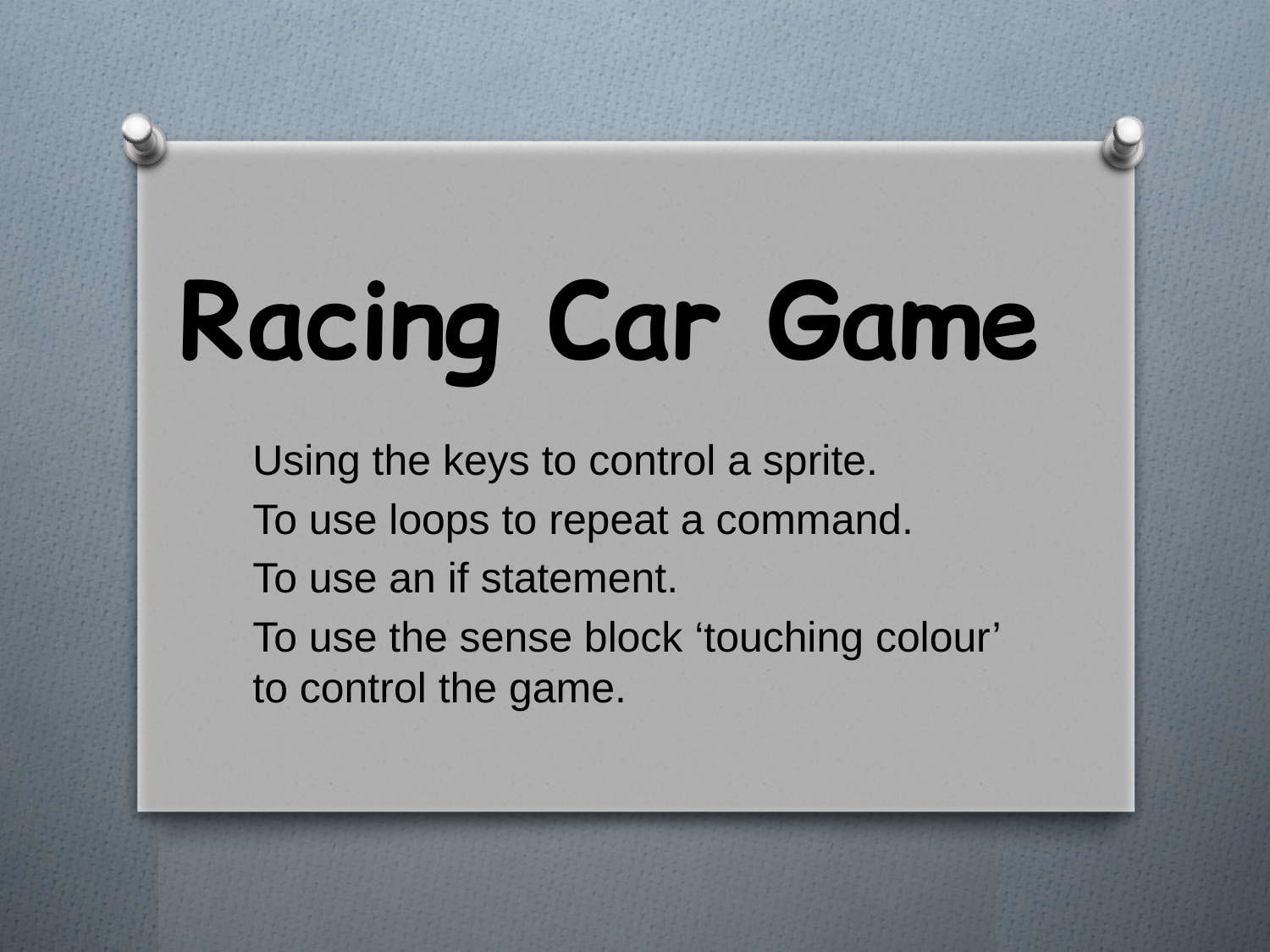

# Racing Car Game
Using the keys to control a sprite.
To use loops to repeat a command.
To use an if statement.
To use the sense block ‘touching colour’ to control the game.